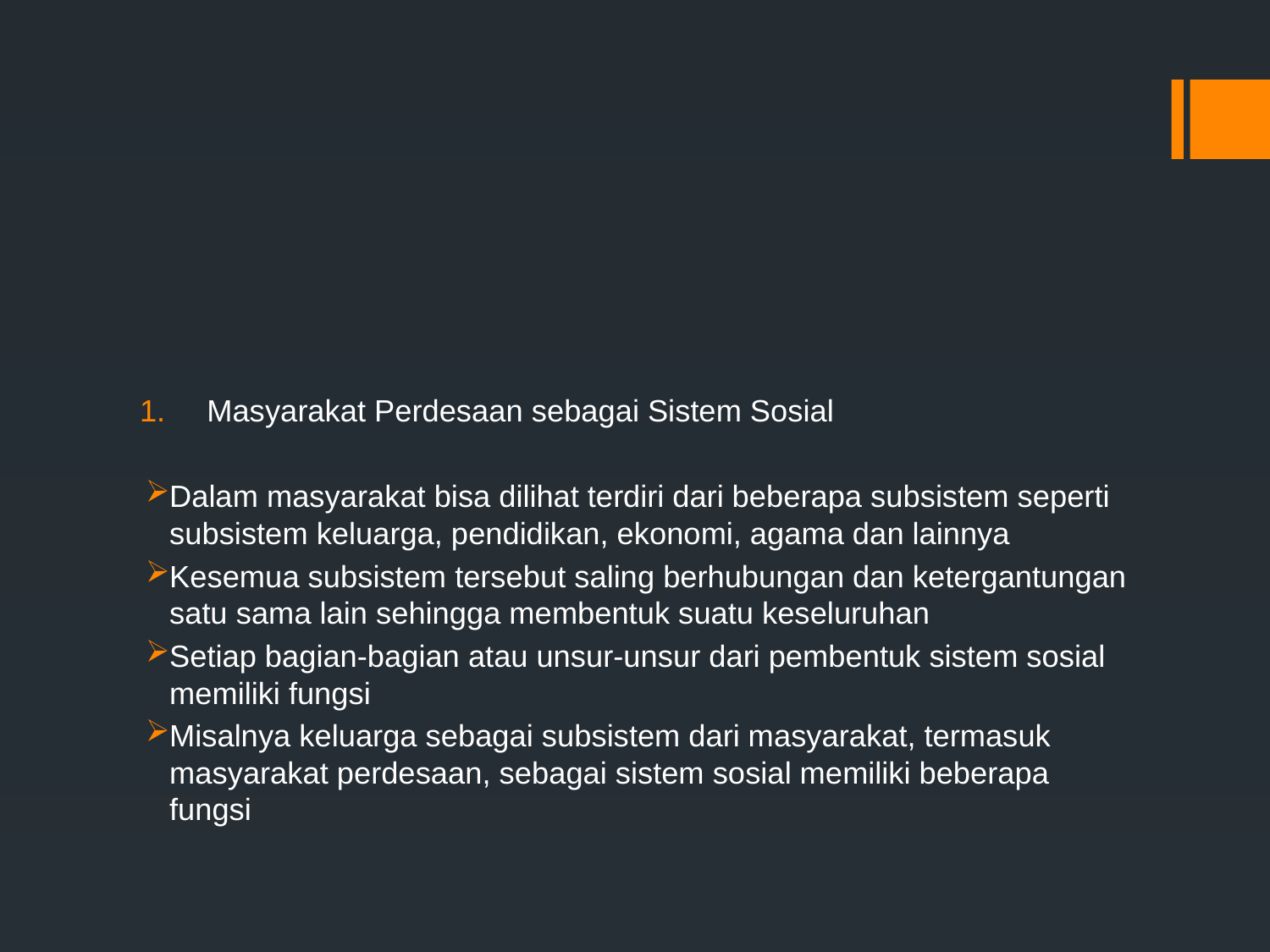

#
Masyarakat Perdesaan sebagai Sistem Sosial

Dalam masyarakat bisa dilihat terdiri dari beberapa subsistem seperti subsistem keluarga, pendidikan, ekonomi, agama dan lainnya
Kesemua subsistem tersebut saling berhubungan dan ketergantungan satu sama lain sehingga membentuk suatu keseluruhan
Setiap bagian-bagian atau unsur-unsur dari pembentuk sistem sosial memiliki fungsi
Misalnya keluarga sebagai subsistem dari masyarakat, termasuk masyarakat perdesaan, sebagai sistem sosial memiliki beberapa fungsi